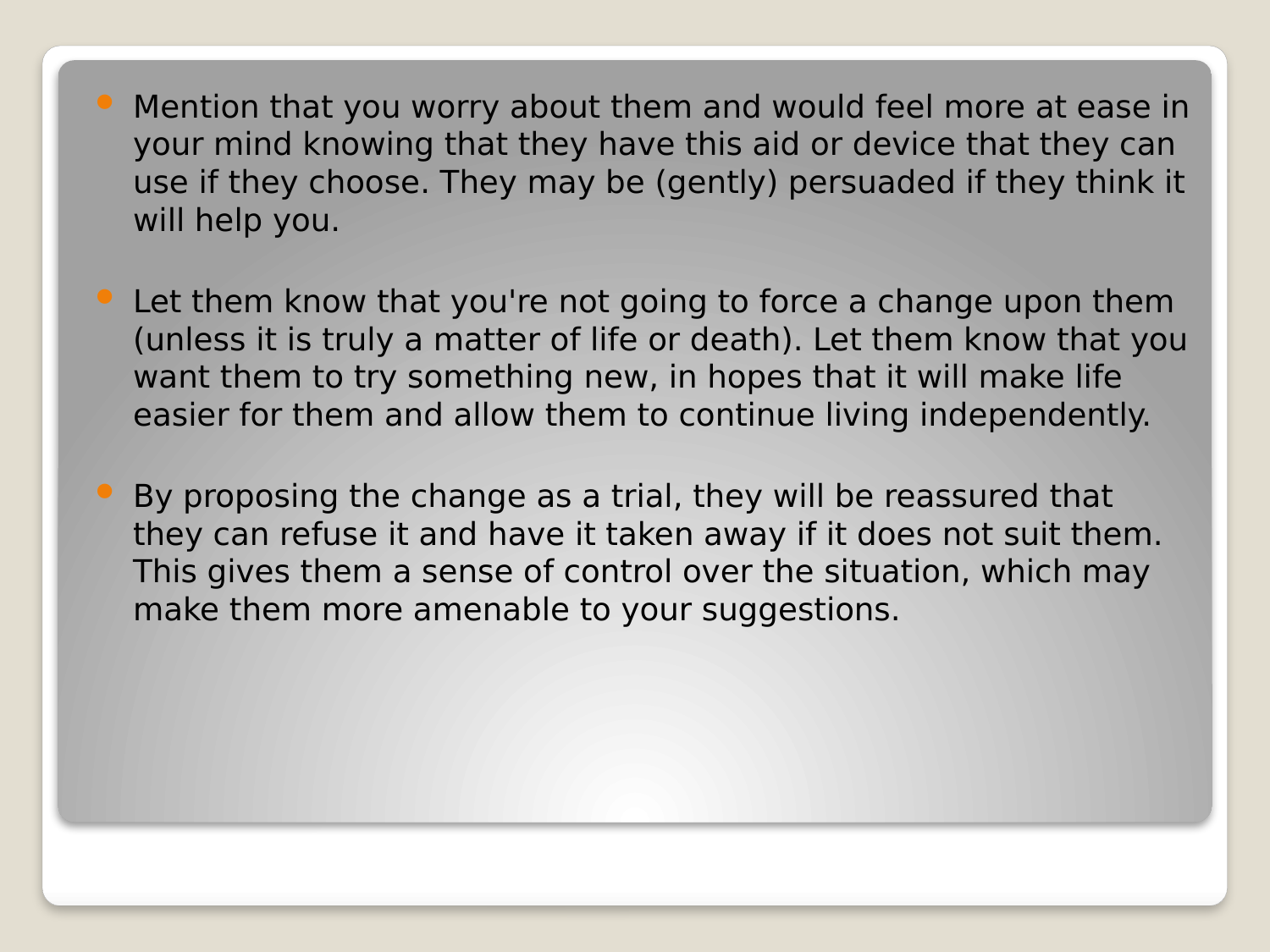

Mention that you worry about them and would feel more at ease in your mind knowing that they have this aid or device that they can use if they choose. They may be (gently) persuaded if they think it will help you.

Let them know that you're not going to force a change upon them (unless it is truly a matter of life or death). Let them know that you want them to try something new, in hopes that it will make life easier for them and allow them to continue living independently.

By proposing the change as a trial, they will be reassured that they can refuse it and have it taken away if it does not suit them. This gives them a sense of control over the situation, which may make them more amenable to your suggestions.
#